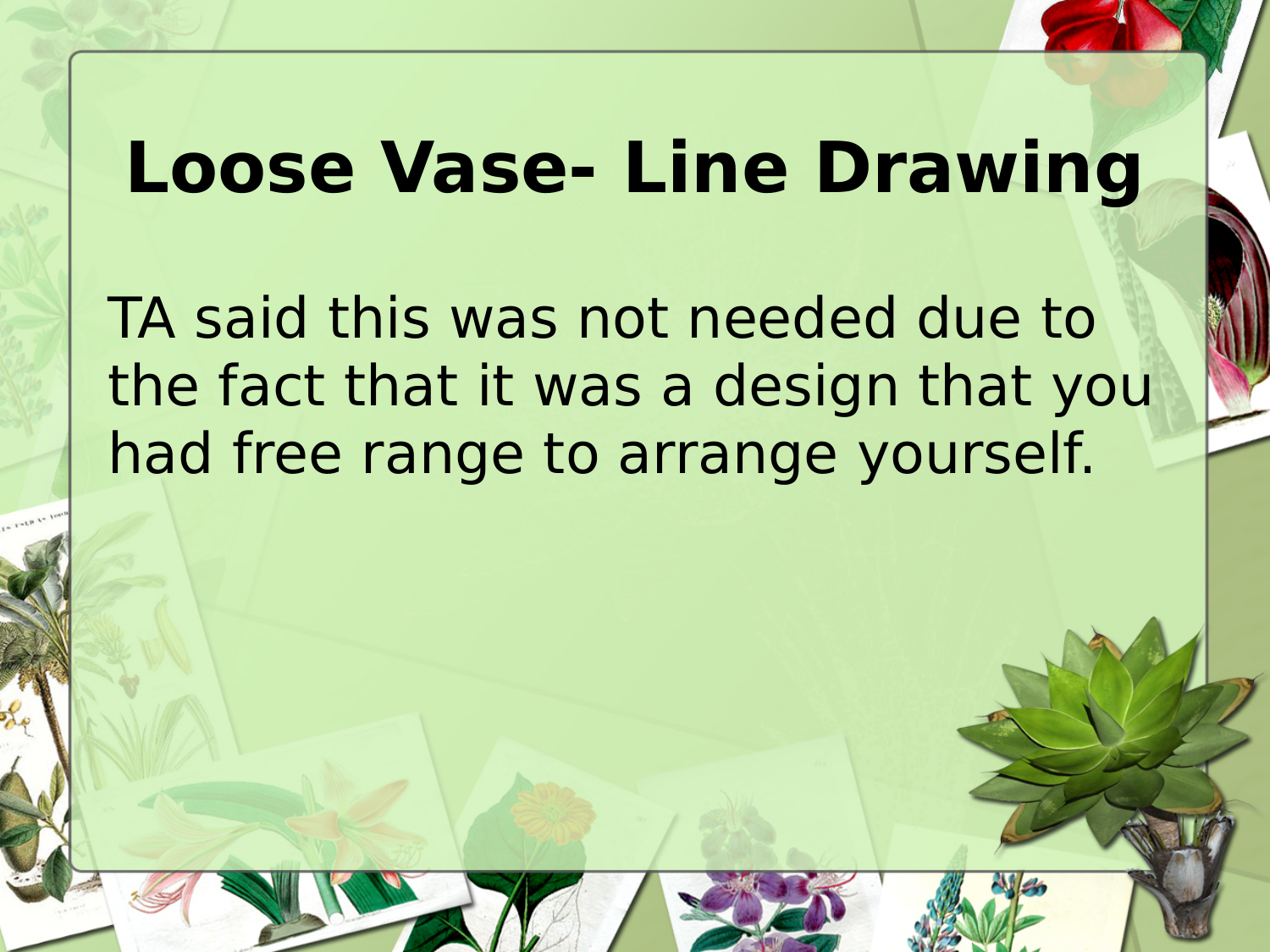

# Loose Vase- Line Drawing
TA said this was not needed due to the fact that it was a design that you had free range to arrange yourself.